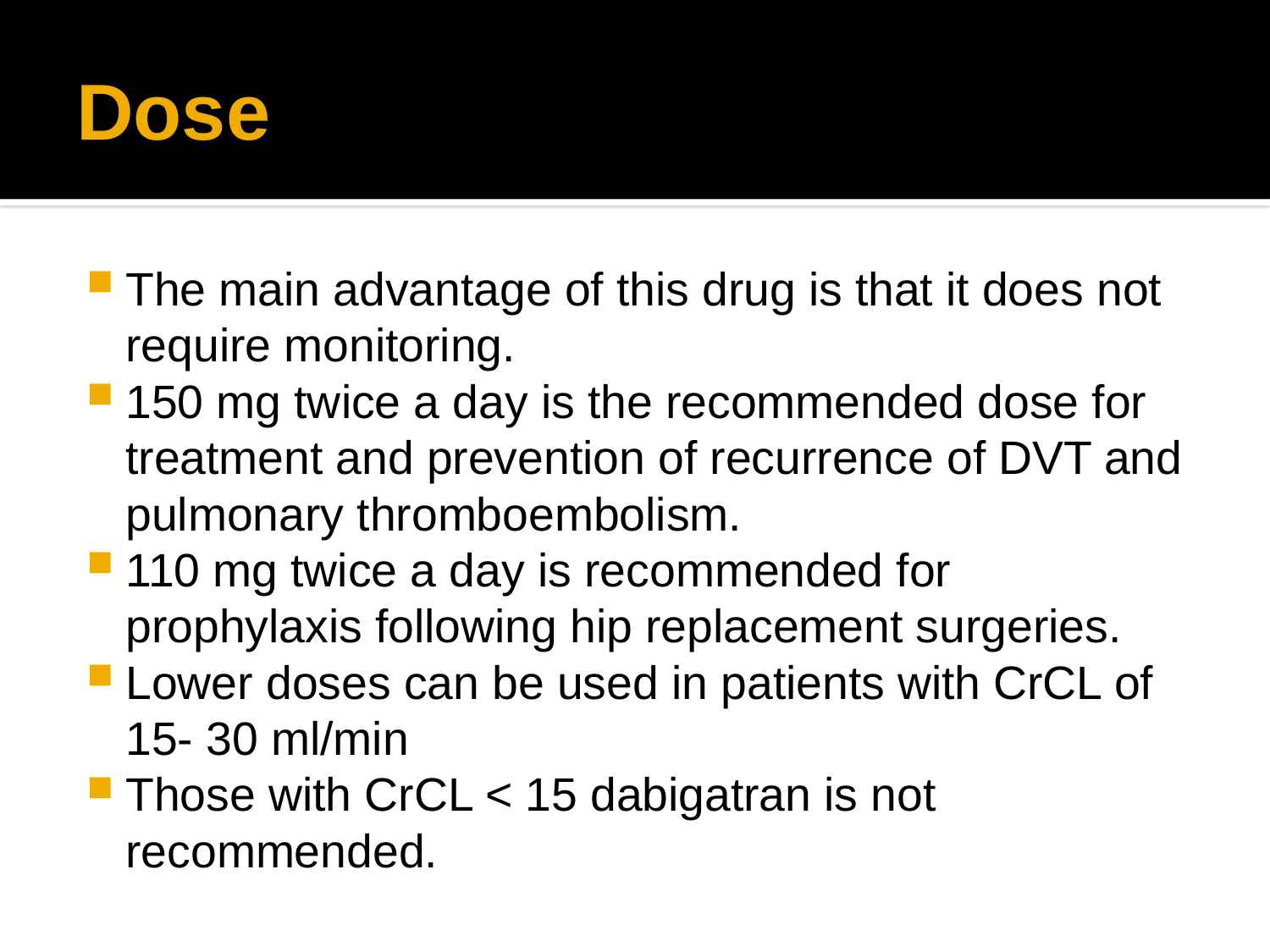

# Dose
The main advantage of this drug is that it does not require monitoring.
150 mg twice a day is the recommended dose for treatment and prevention of recurrence of DVT and pulmonary thromboembolism.
110 mg twice a day is recommended for prophylaxis following hip replacement surgeries.
Lower doses can be used in patients with CrCL of 15- 30 ml/min
Those with CrCL < 15 dabigatran is not recommended.